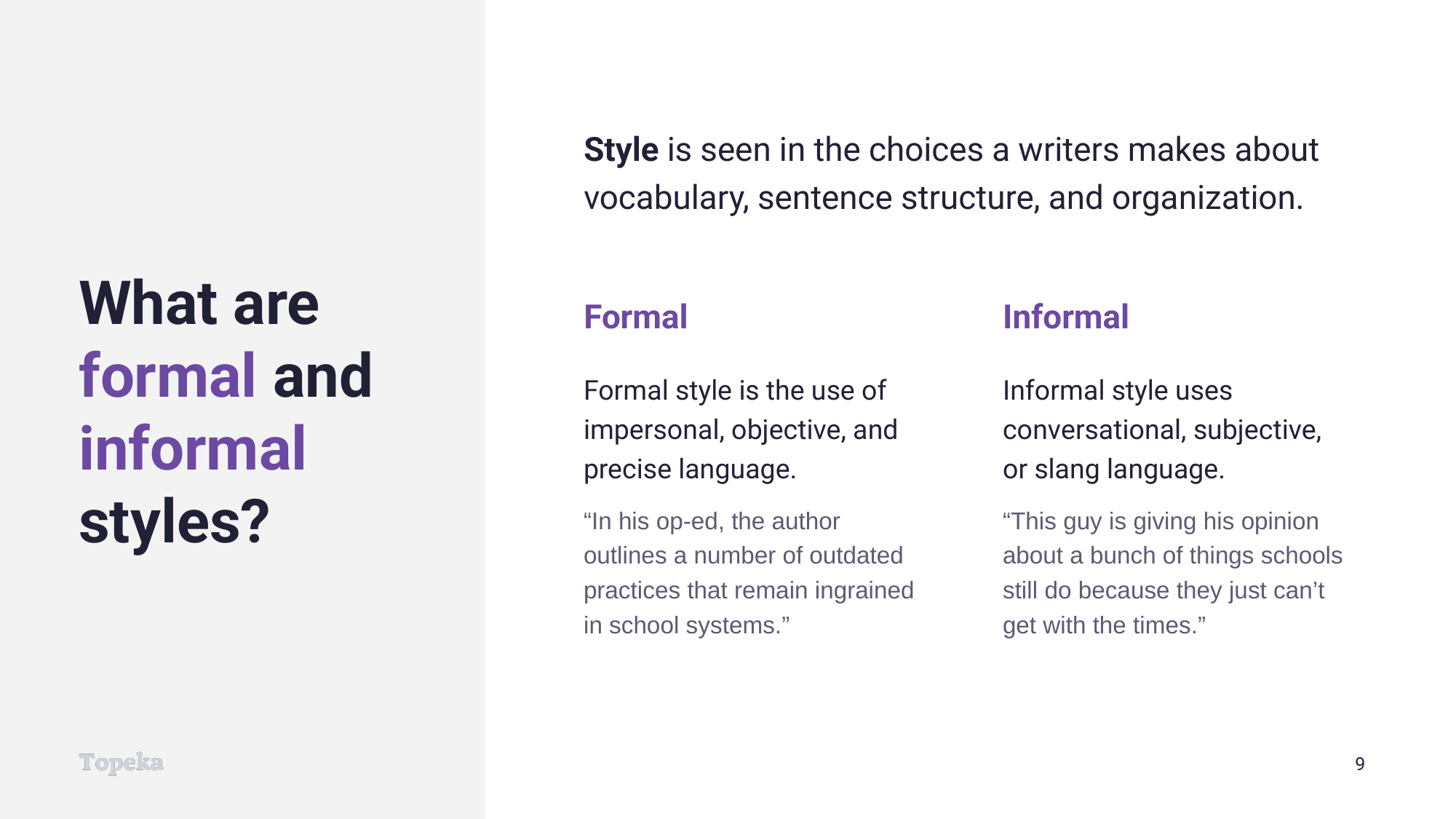

Style is seen in the choices a writers makes about vocabulary, sentence structure, and organization.
Formal
Informal
What are formal and informal styles?
Formal style is the use of impersonal, objective, and precise language.
“In his op-ed, the author outlines a number of outdated practices that remain ingrained in school systems.”
Informal style uses conversational, subjective, or slang language.
“This guy is giving his opinion about a bunch of things schools still do because they just can’t get with the times.”